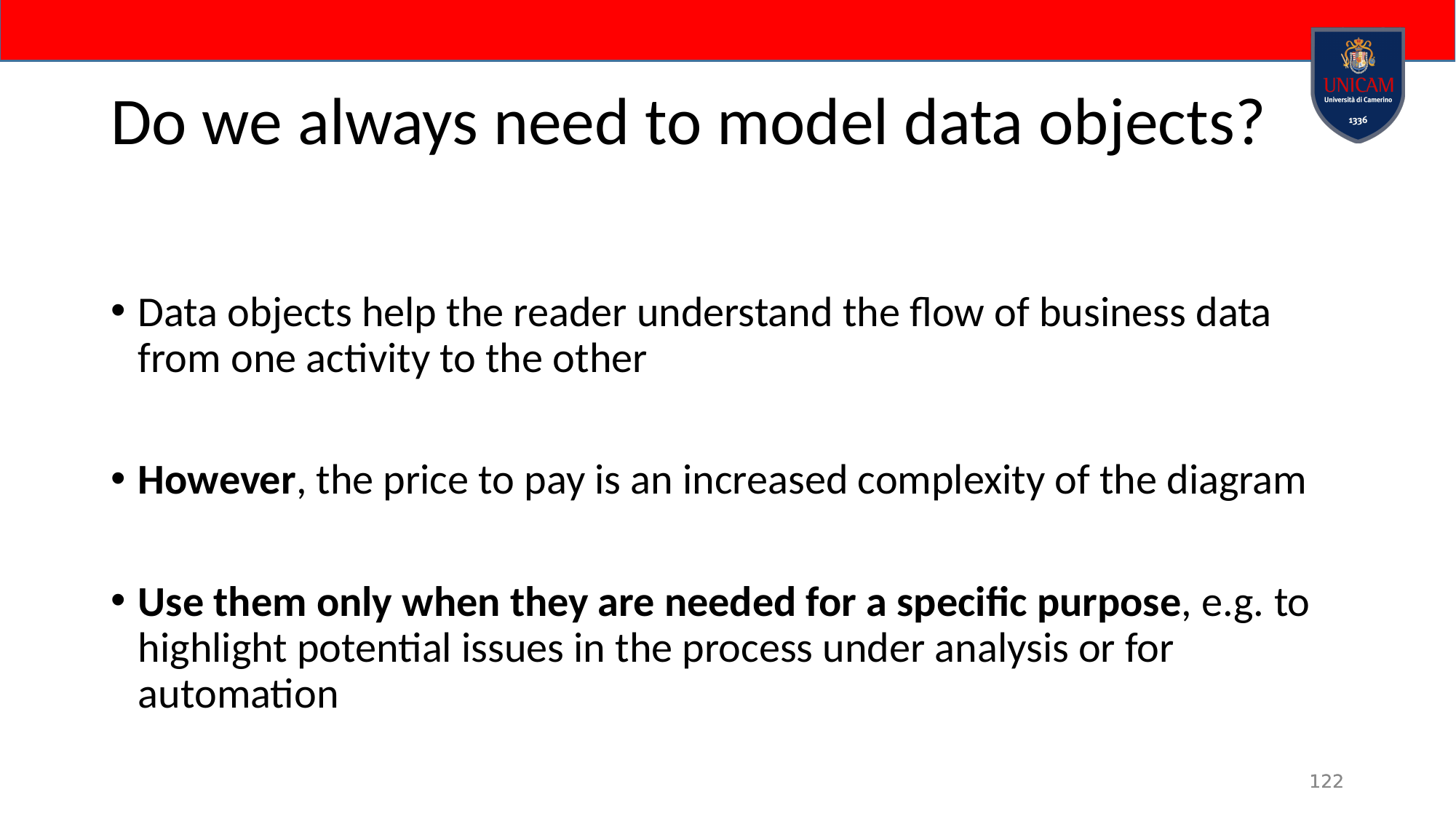

# Do we always need to model data objects?

Data objects help the reader understand the flow of business data from one activity to the other

However, the price to pay is an increased complexity of the diagram

Use them only when they are needed for a specific purpose, e.g. to highlight potential issues in the process under analysis or for automation

122
122